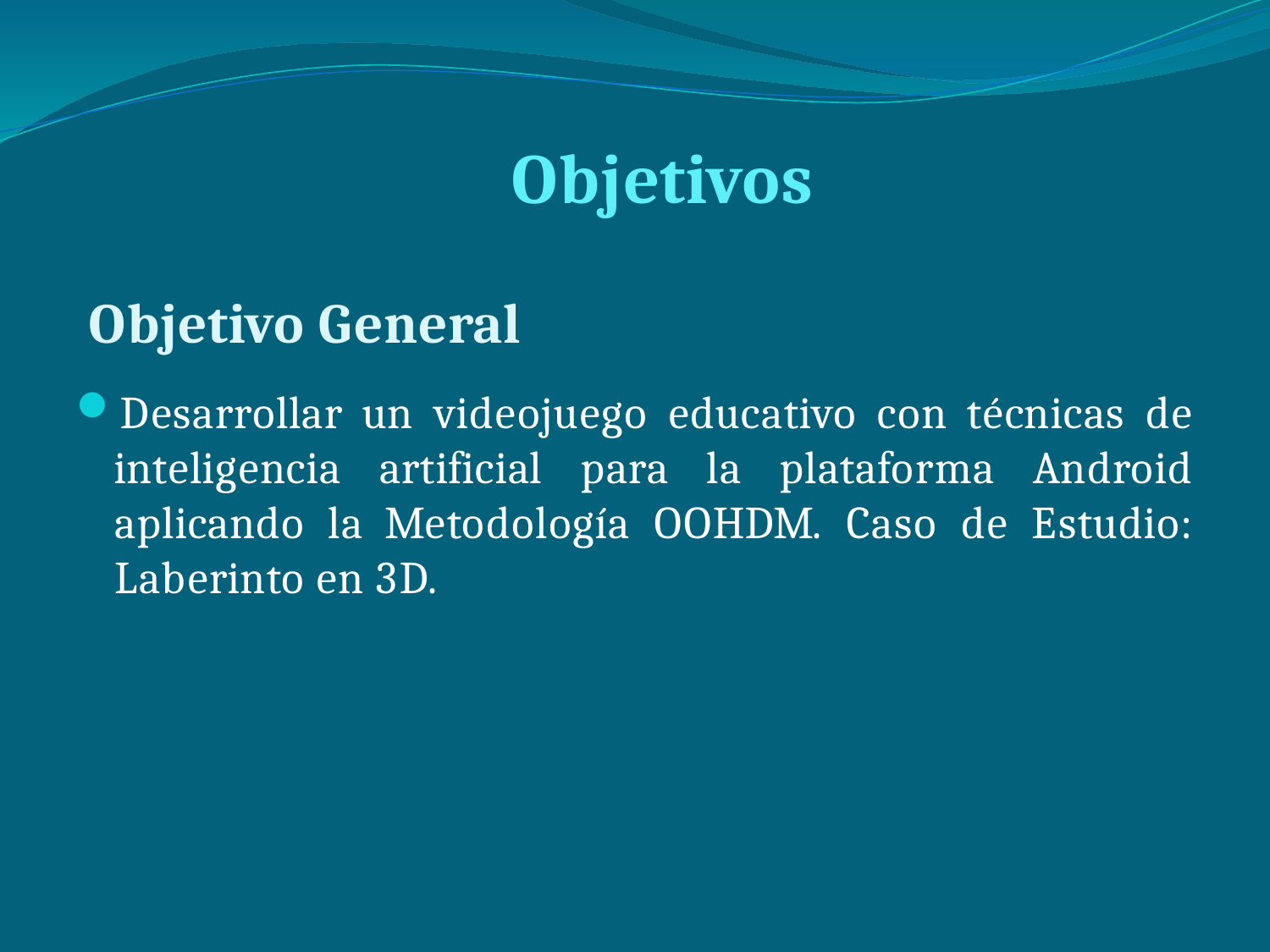

Objetivos
# Objetivo General
Desarrollar un videojuego educativo con técnicas de inteligencia artificial para la plataforma Android aplicando la Metodología OOHDM. Caso de Estudio: Laberinto en 3D.